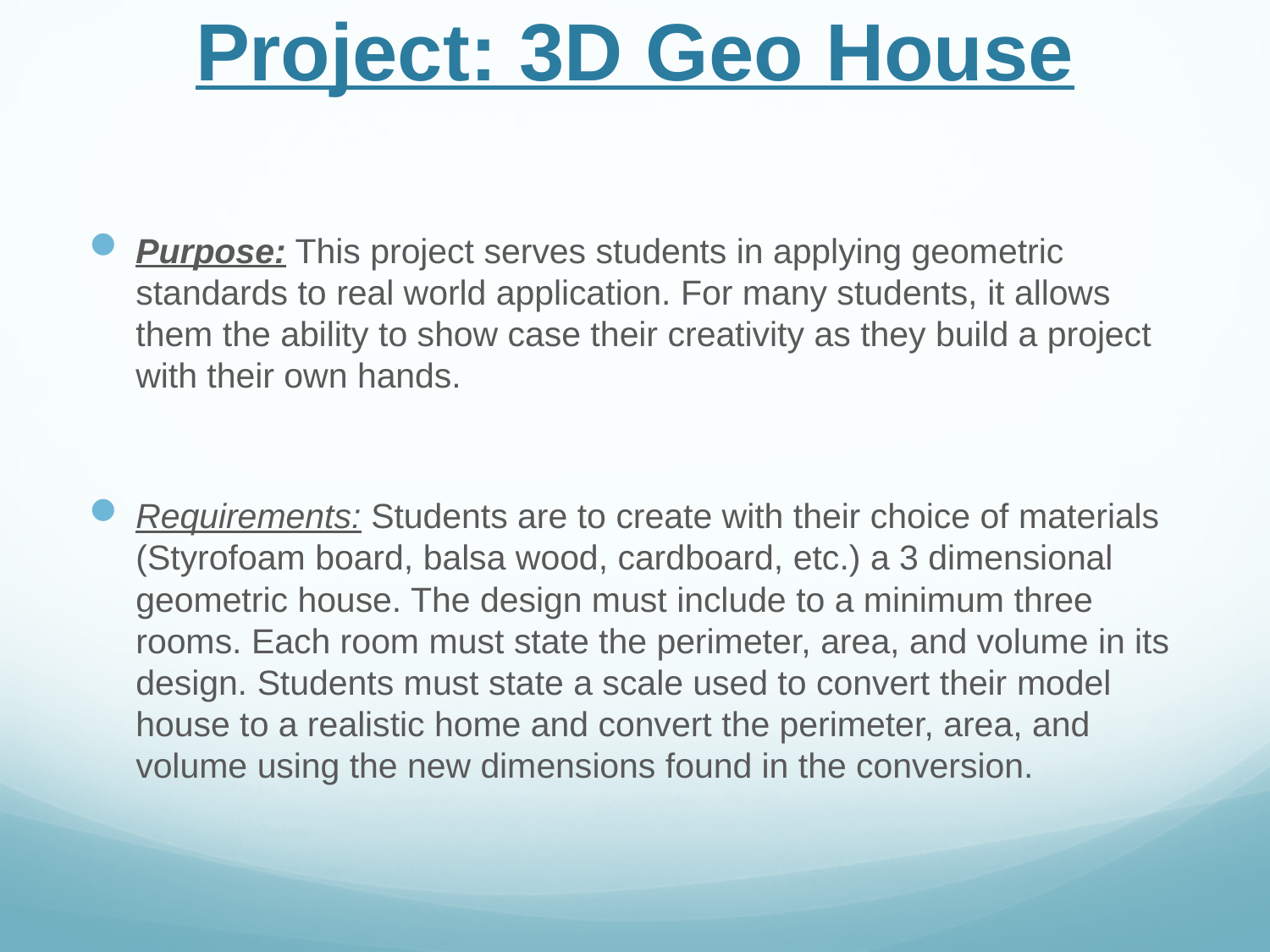

# Project: 3D Geo House
Purpose: This project serves students in applying geometric standards to real world application. For many students, it allows them the ability to show case their creativity as they build a project with their own hands.

Requirements: Students are to create with their choice of materials (Styrofoam board, balsa wood, cardboard, etc.) a 3 dimensional geometric house. The design must include to a minimum three rooms. Each room must state the perimeter, area, and volume in its design. Students must state a scale used to convert their model house to a realistic home and convert the perimeter, area, and volume using the new dimensions found in the conversion.